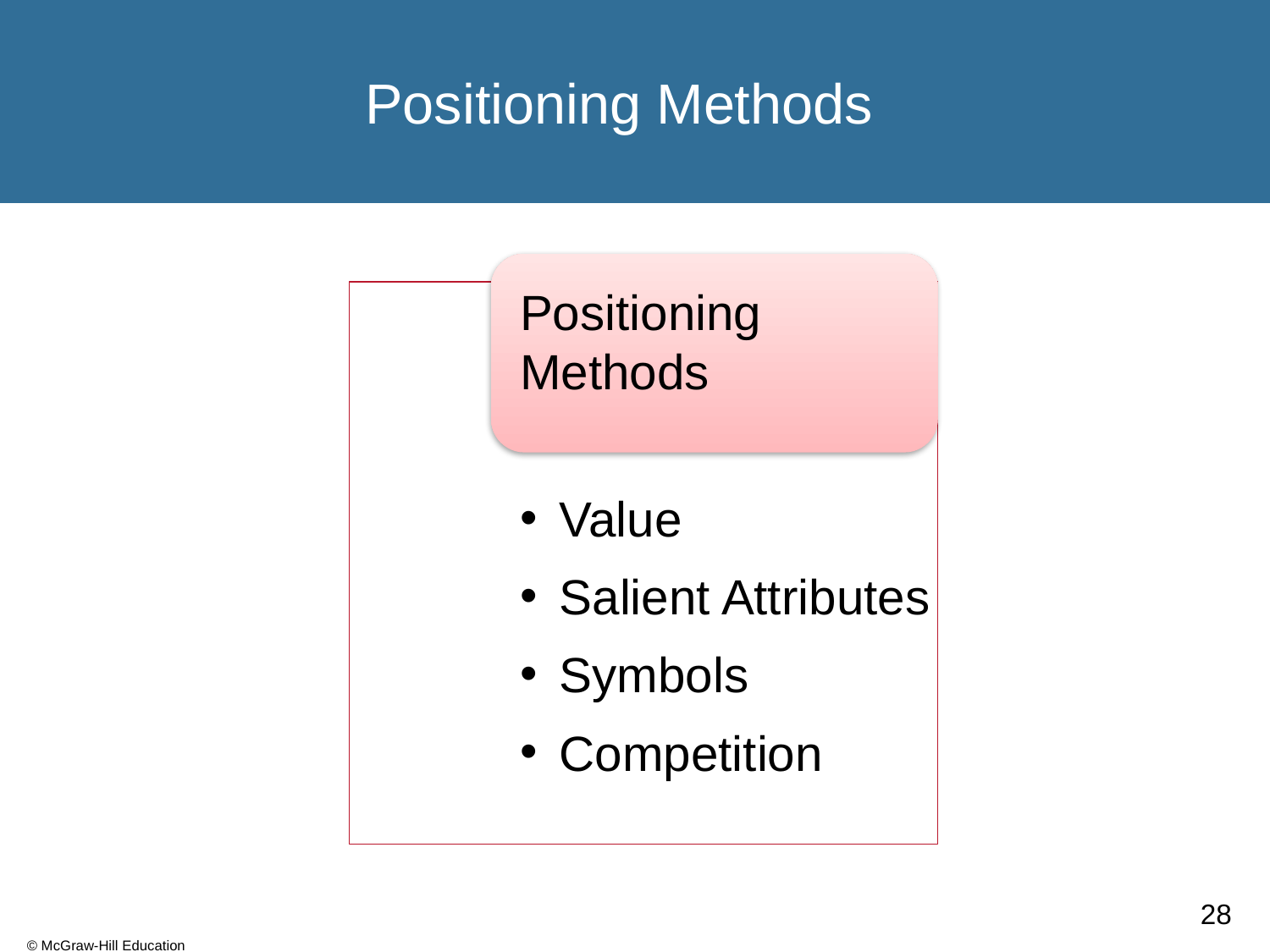

# Positioning Methods

Positioning
Methods

Value
Salient Attributes
Symbols
Competition